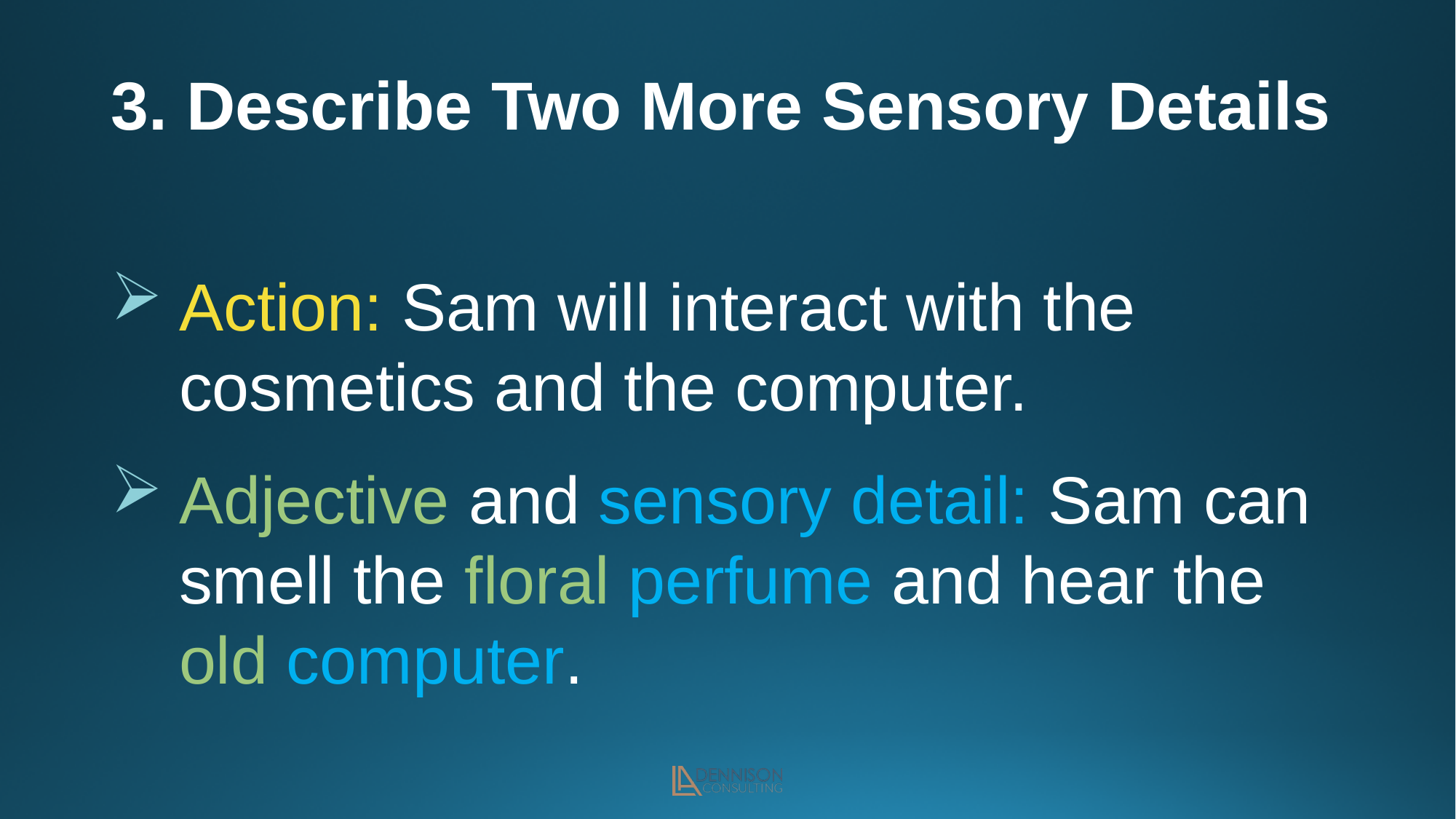

# 3. Describe Two More Sensory Details
Action: Sam will interact with the cosmetics and the computer.

Adjective and sensory detail: Sam can smell the floral perfume and hear the old computer.